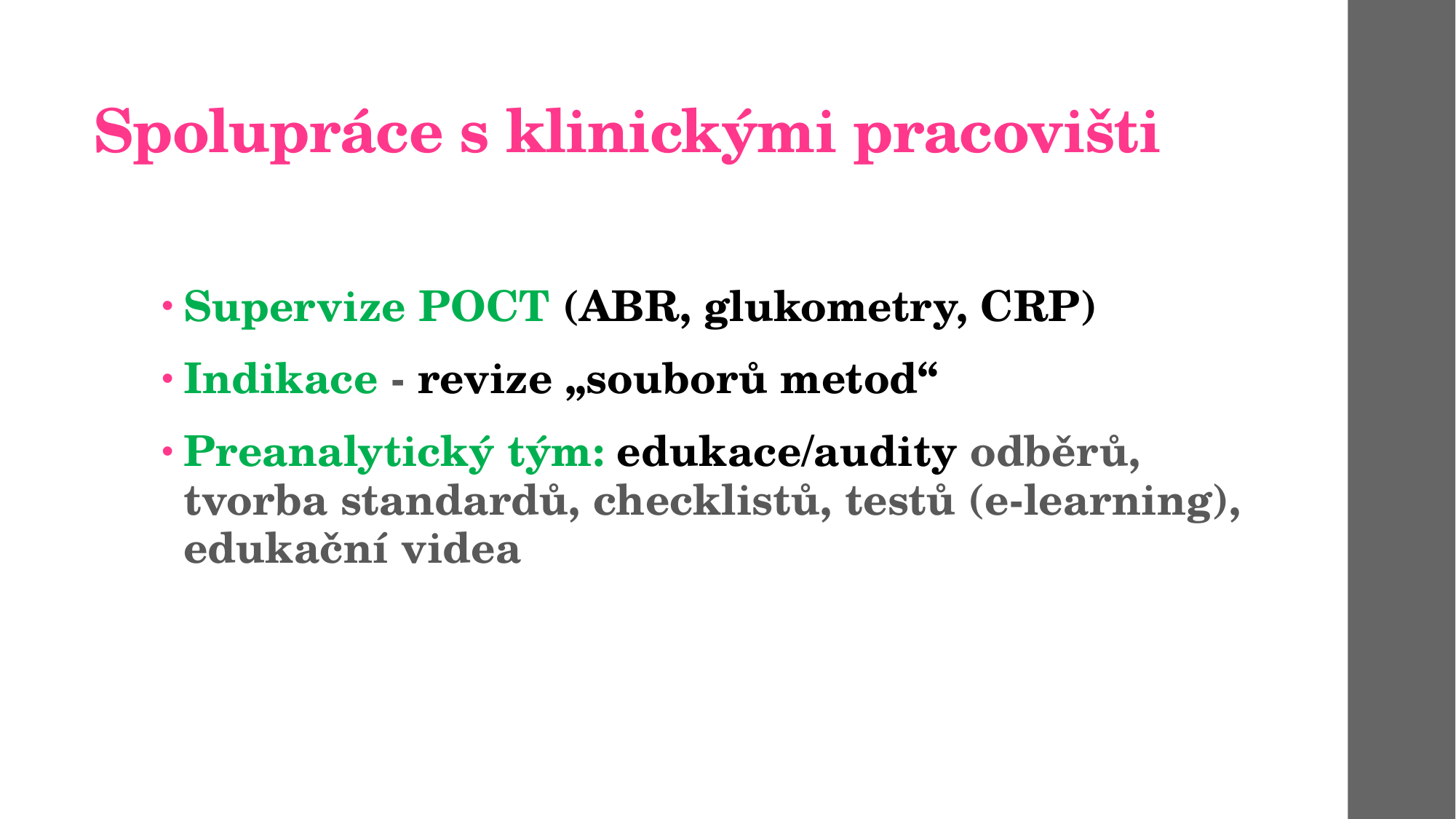

# Spolupráce s klinickými pracovišti
Supervize POCT (ABR, glukometry, CRP)
Indikace - revize „souborů metod“
Preanalytický tým: edukace/audity odběrů, tvorba standardů, checklistů, testů (e-learning), edukační videa